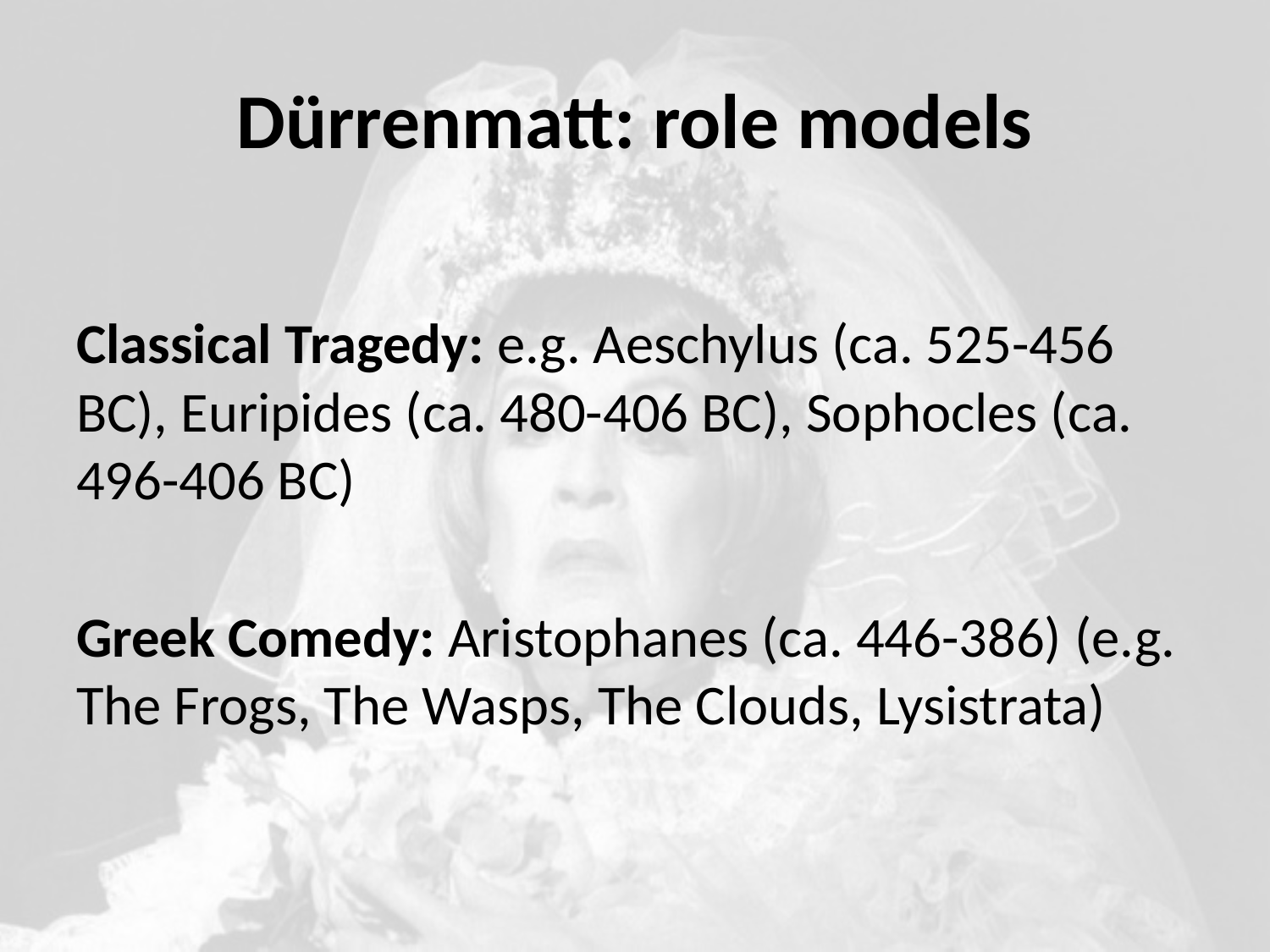

# Dürrenmatt: role models

Classical Tragedy: e.g. Aeschylus (ca. 525-456 BC), Euripides (ca. 480-406 BC), Sophocles (ca. 496-406 BC)

Greek Comedy: Aristophanes (ca. 446-386) (e.g. The Frogs, The Wasps, The Clouds, Lysistrata)